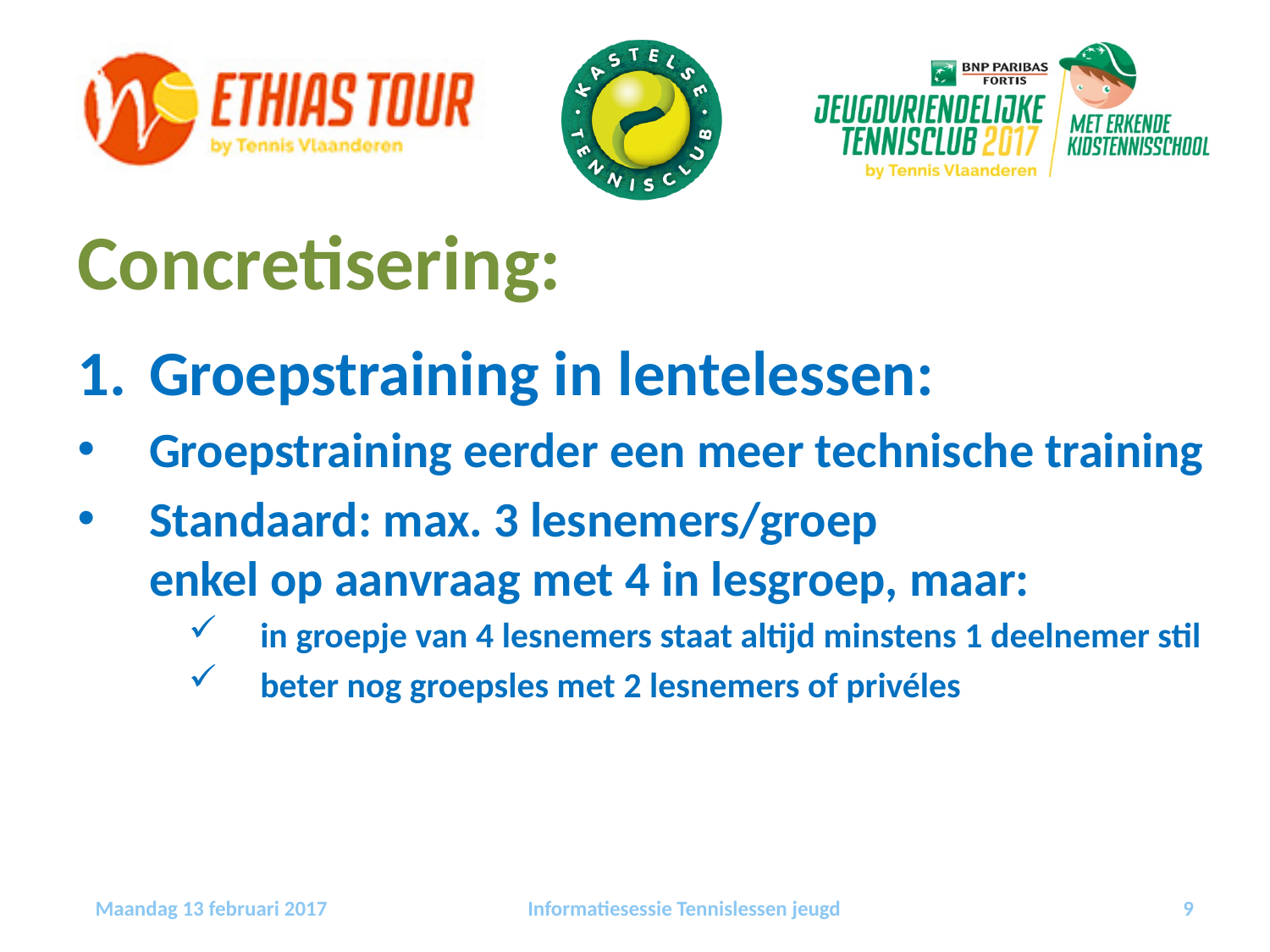

Concretisering:
Groepstraining in lentelessen:
Groepstraining eerder een meer technische training
Standaard: max. 3 lesnemers/groep
enkel op aanvraag met 4 in lesgroep, maar:
in groepje van 4 lesnemers staat altijd minstens 1 deelnemer stil
beter nog groepsles met 2 lesnemers of privéles

Maandag 13 februari 2017
Informatiesessie Tennislessen jeugd
9